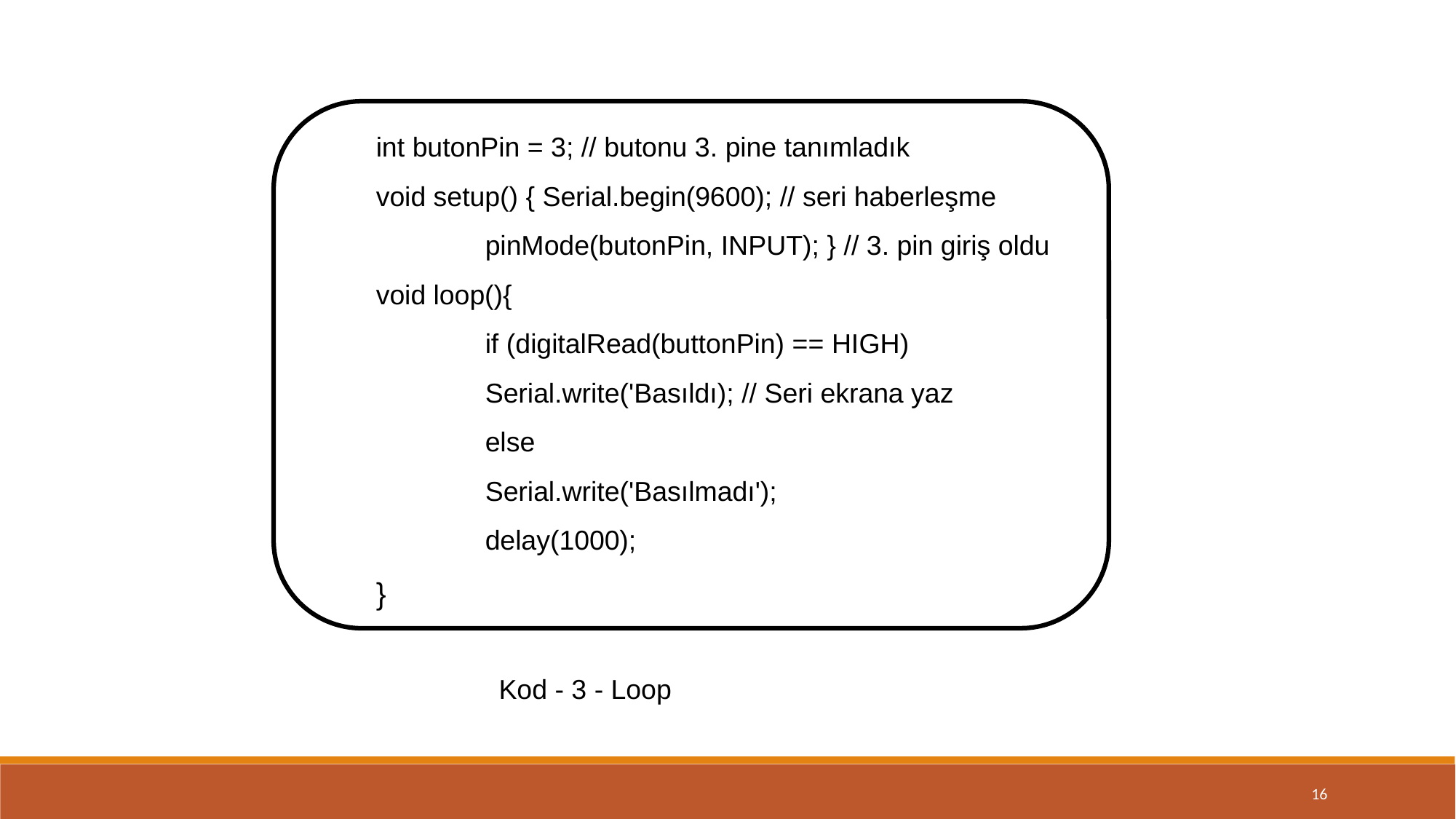

int butonPin = 3; // butonu 3. pine tanımladık
void setup() { Serial.begin(9600); // seri haberleşme
	pinMode(butonPin, INPUT); } // 3. pin giriş oldu
void loop(){
	if (digitalRead(buttonPin) == HIGH)
	Serial.write('Basıldı); // Seri ekrana yaz
	else
	Serial.write('Basılmadı');
	delay(1000);
}
Kod - 3 - Loop
16